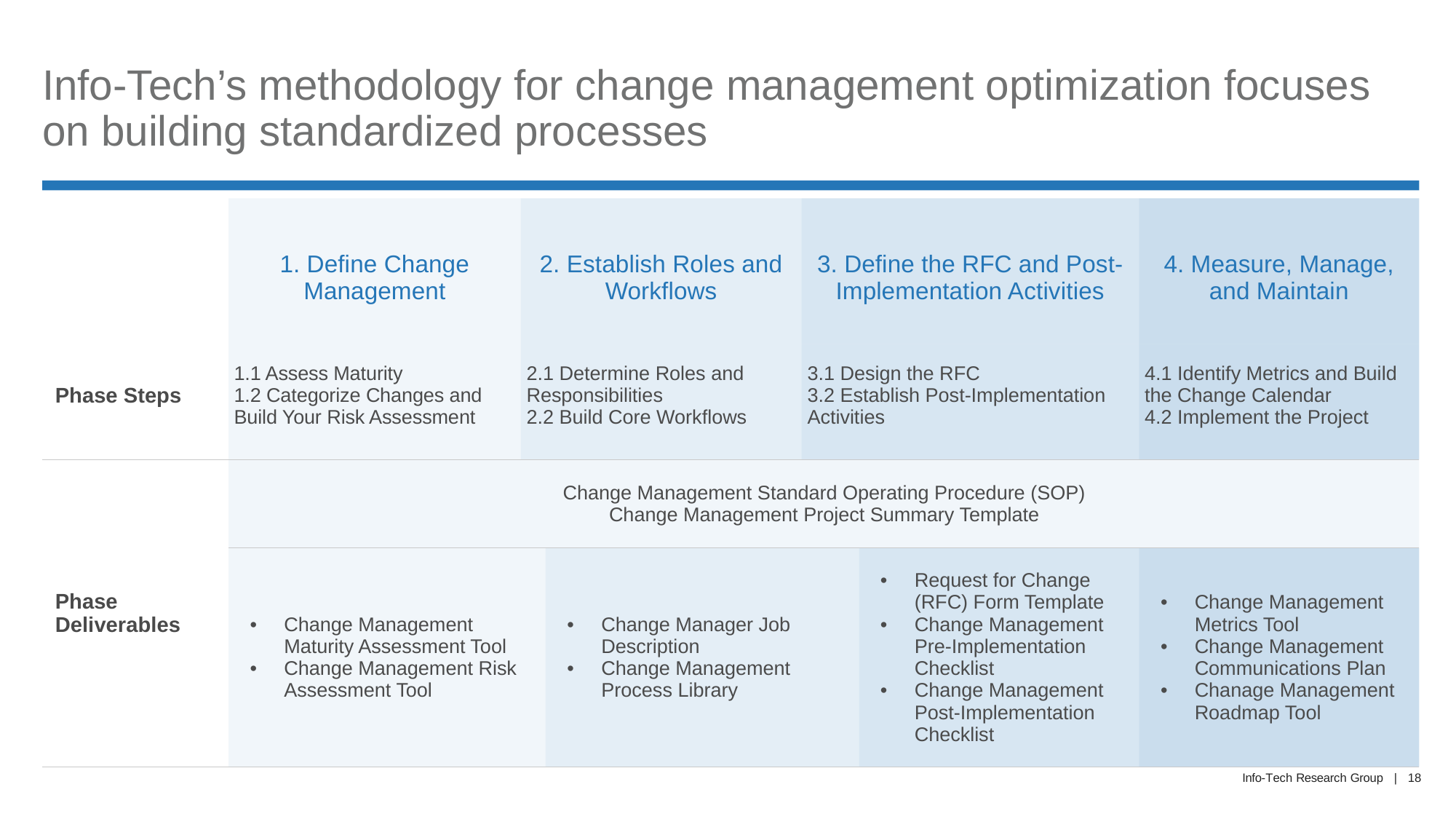

# Info-Tech’s methodology for change management optimization focuses on building standardized processes

|  | 1. Define Change Management | 2. Establish Roles and Workflows | 2. Establish Roles and Workflows | 3. Define the RFC and Post-Implementation Activities | 3. Define the RFC and Post-Implementation Activities | 4. Measure, Manage, and Maintain |
| --- | --- | --- | --- | --- | --- | --- |
| Phase Steps | 1.1 Assess Maturity 1.2 Categorize Changes and Build Your Risk Assessment | 2.1 Determine Roles and Responsibilities 2.2 Build Core Workflows | 2.1 Determine Roles and Responsibilities 2.2 Design Change Workflows | 3.1 Design the RFC 3.2 Establish Post-Implementation Activities | 3.1 Create the Request for Change Form (RFC) 3.2 Establish Post-Implementation Activities | 4.1 Identify Metrics and Build the Change Calendar 4.2 Implement the Project |
| Phase Deliverables | Change Management Standard Operating Procedure (SOP) Change Management Project Summary Template |  |  |  |  |  |
| Phase Deliverables | Change Management Maturity Assessment Tool Change Management Risk Assessment Tool |  | Change Manager Job Description Change Management Process Library |  | Request for Change (RFC) Form Template Change Management Pre-Implementation Checklist Change Management Post-Implementation Checklist | Change Management Metrics Tool Change Management Communications Plan Chanage Management Roadmap Tool |